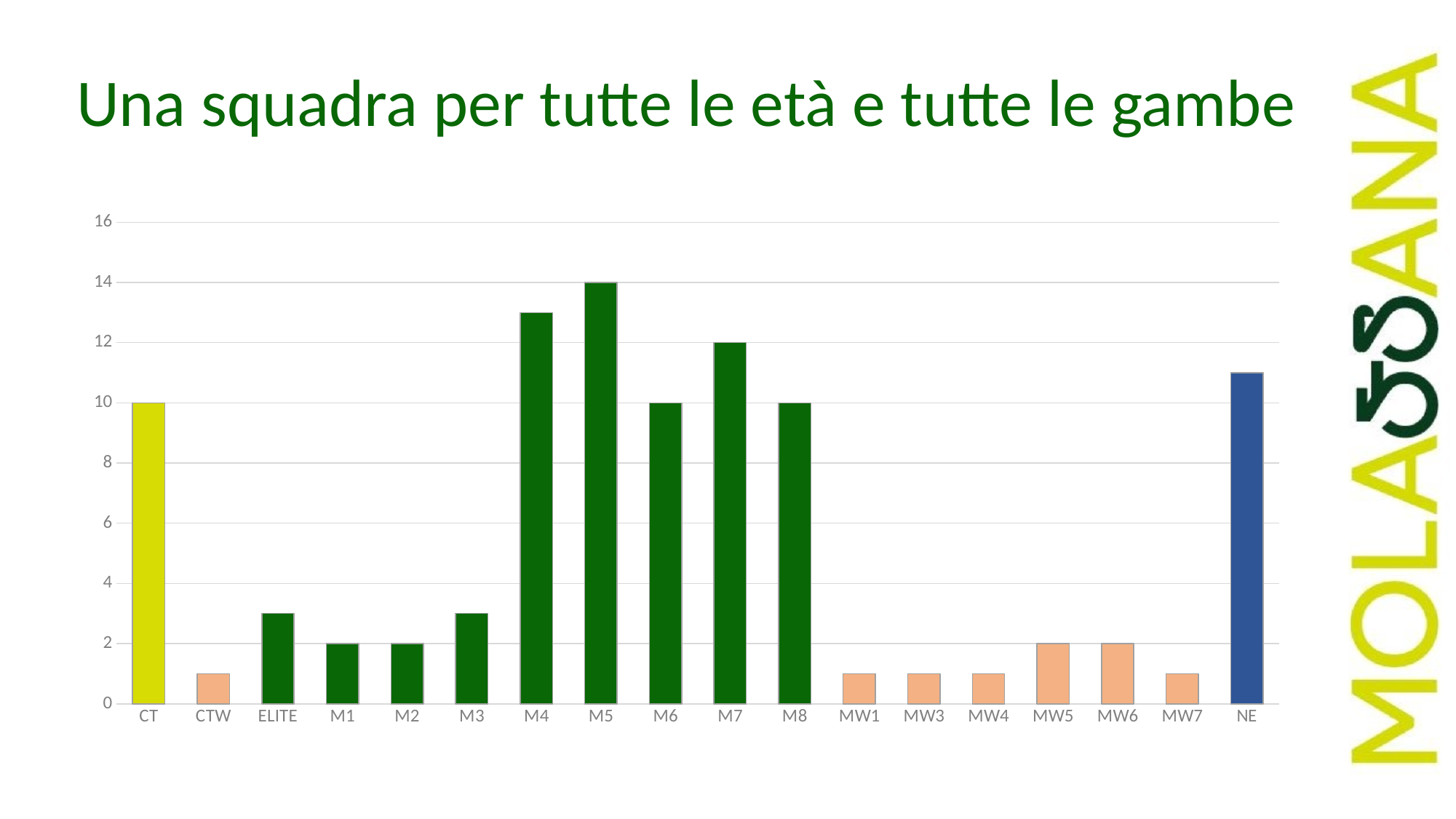

Una squadra per tutte le età e tutte le gambe

### Chart

| Category | Totale |
|---|---|
| CT | 10.0 |
| CTW | 1.0 |
| ELITE | 3.0 |
| M1 | 2.0 |
| M2 | 2.0 |
| M3 | 3.0 |
| M4 | 13.0 |
| M5 | 14.0 |
| M6 | 10.0 |
| M7 | 12.0 |
| M8 | 10.0 |
| MW1 | 1.0 |
| MW3 | 1.0 |
| MW4 | 1.0 |
| MW5 | 2.0 |
| MW6 | 2.0 |
| MW7 | 1.0 |
| NE | 11.0 |